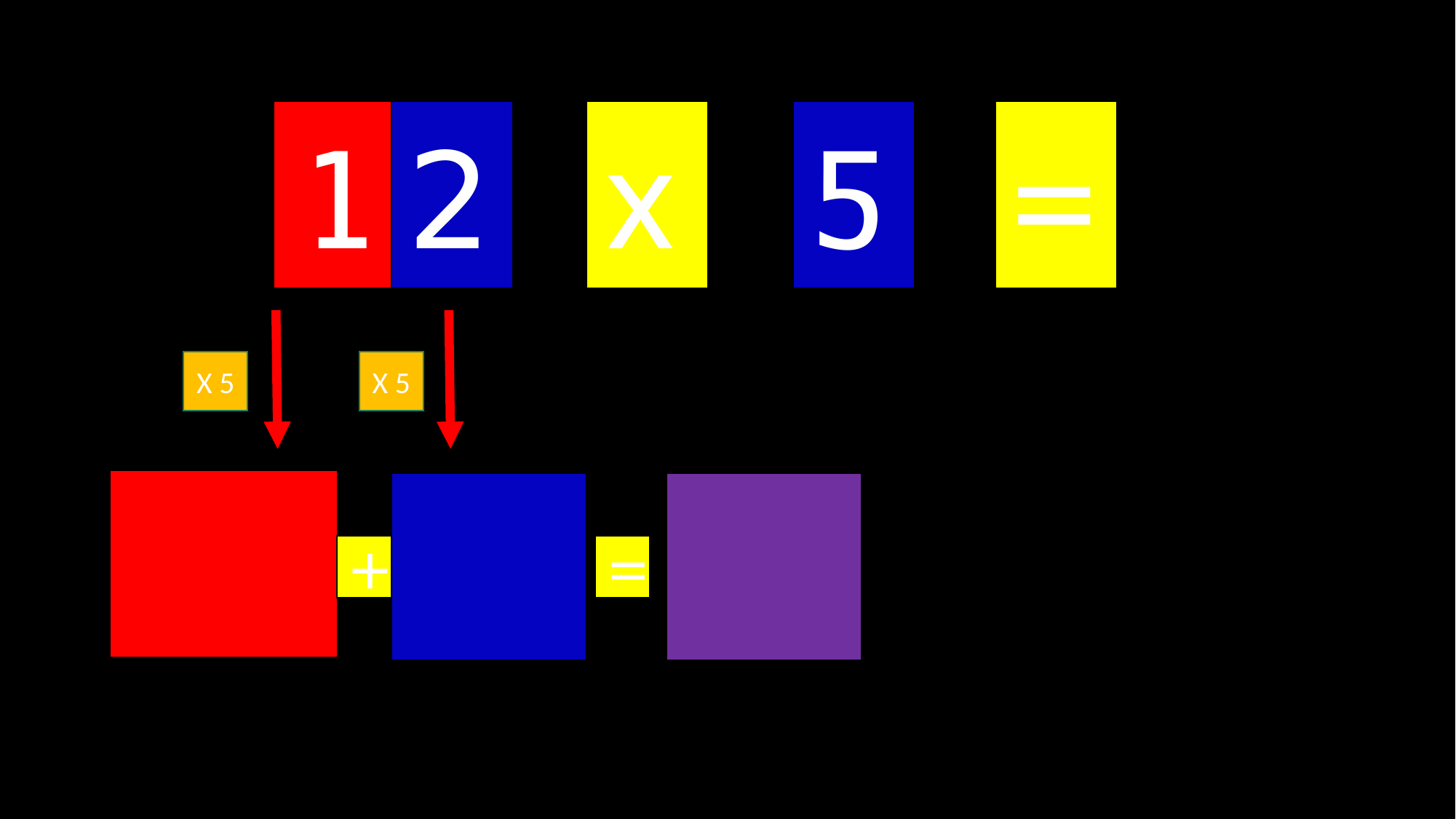

2
10
x
5
=
X 5
X 5

+
=